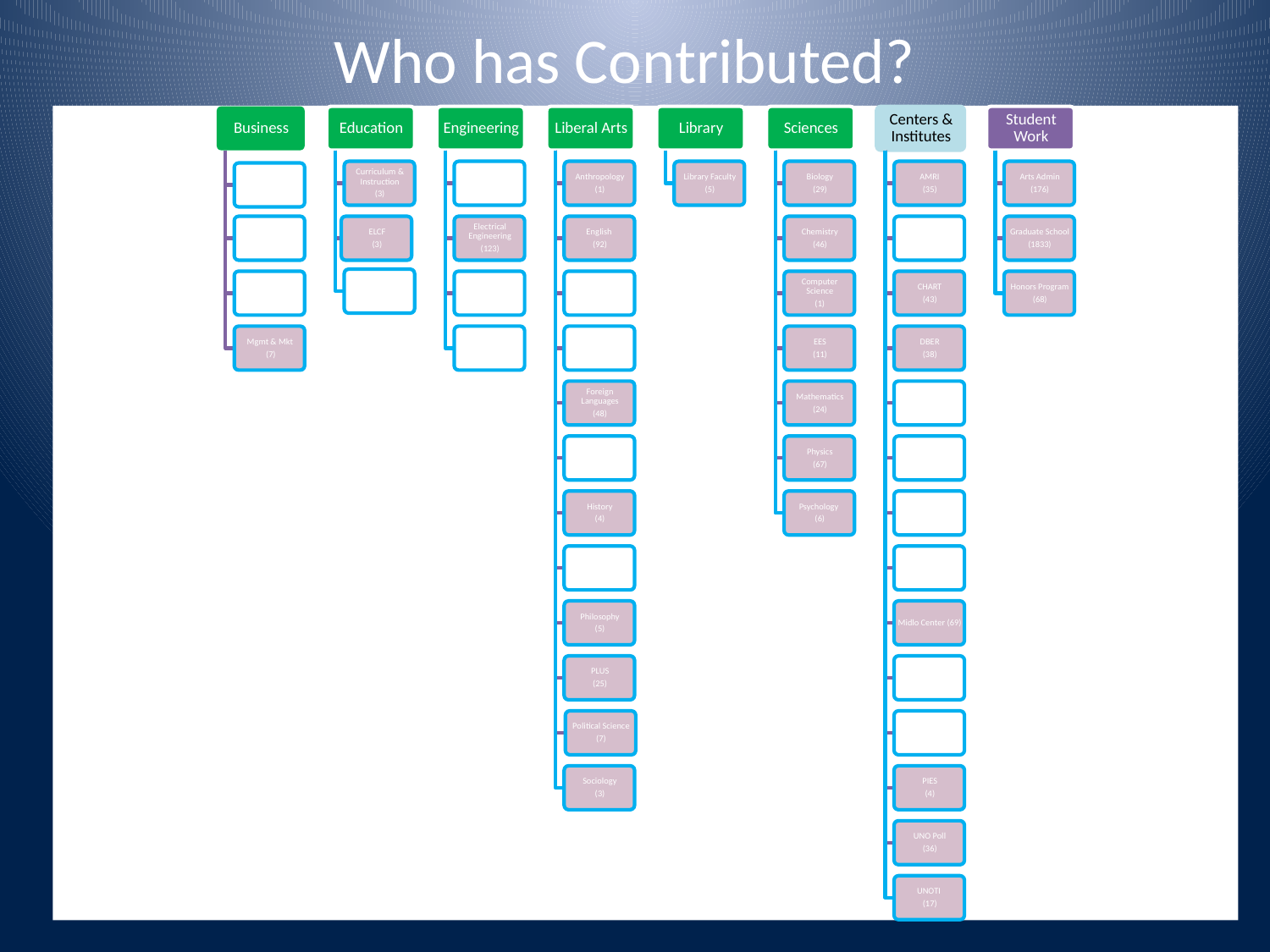

# Who has Contributed?
Business
Accounting
Economics & Finance
HRT
Mgmt & Mkt
 (7)
Education
Curriculum & Instruction
(3)
ELCF
(3)
SEHS
Engineering
Civil & environmental
Electrical Engineering
(123)
Mechanical
NAME
Liberal Arts
Anthropology
(1)
English
(92)
Film & Theatre
Fine Arts
Foreign Languages
(48)
Geography
History
(4)
Music
Philosophy
(5)
PLUS
(25)
Political Science
(7)
Sociology
(3)
Library
Library Faculty
(5)
Sciences
Biology
(29)
Chemistry
(46)
Computer Science
(1)
EES
(11)
Mathematics
(24)
Physics
(67)
Psychology
(6)
Centers & Institutes
AMRI
(35)
Center Austria
CHART
(43)
DBER
(38)
ECCC
Eisenhower Center
IEDRES
GNOCIA
Midlo Center (69)
NCAM
NOJI
PIES
(4)
UNO Poll
(36)
UNOTI
(17)
Student Work
Arts Admin
(176)
Graduate School
(1833)
Honors Program
(68)